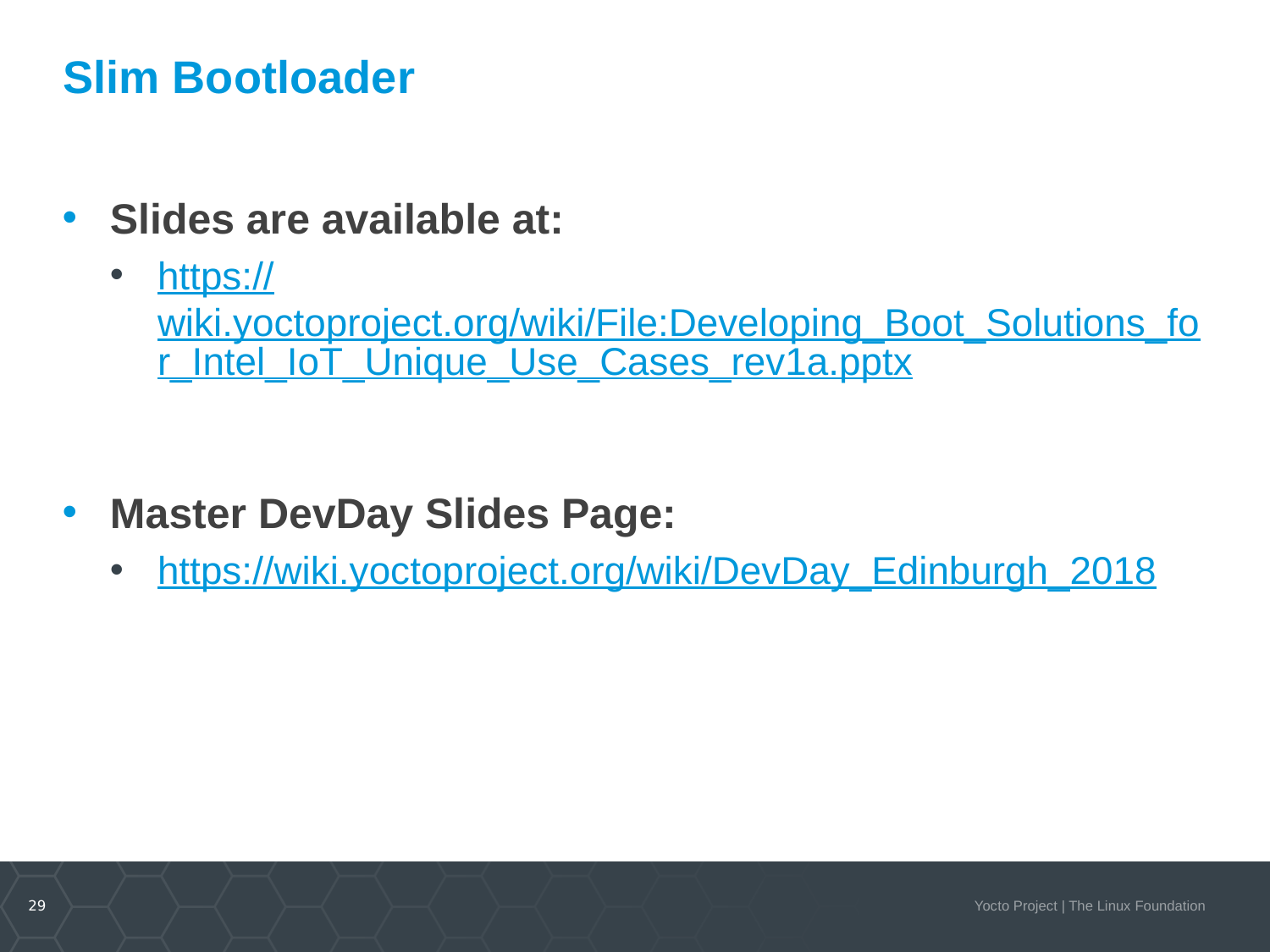

# Slim Bootloader
Slides are available at:
https://wiki.yoctoproject.org/wiki/File:Developing_Boot_Solutions_for_Intel_IoT_Unique_Use_Cases_rev1a.pptx

Master DevDay Slides Page:
https://wiki.yoctoproject.org/wiki/DevDay_Edinburgh_2018